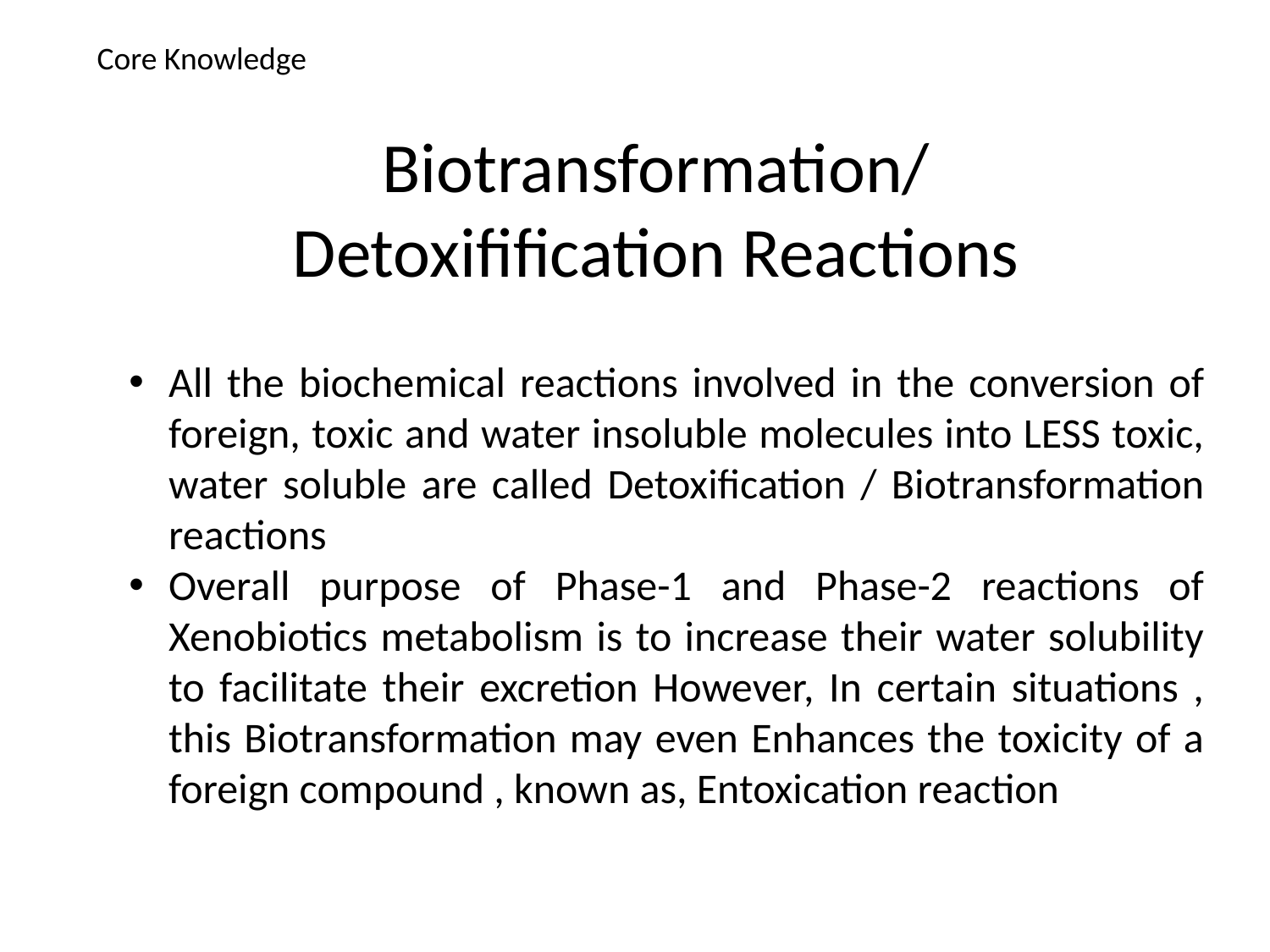

Core Knowledge
Biotransformation/
Detoxifification Reactions
All the biochemical reactions involved in the conversion of foreign, toxic and water insoluble molecules into LESS toxic, water soluble are called Detoxification / Biotransformation reactions
Overall purpose of Phase-1 and Phase-2 reactions of Xenobiotics metabolism is to increase their water solubility to facilitate their excretion However, In certain situations , this Biotransformation may even Enhances the toxicity of a foreign compound , known as, Entoxication reaction